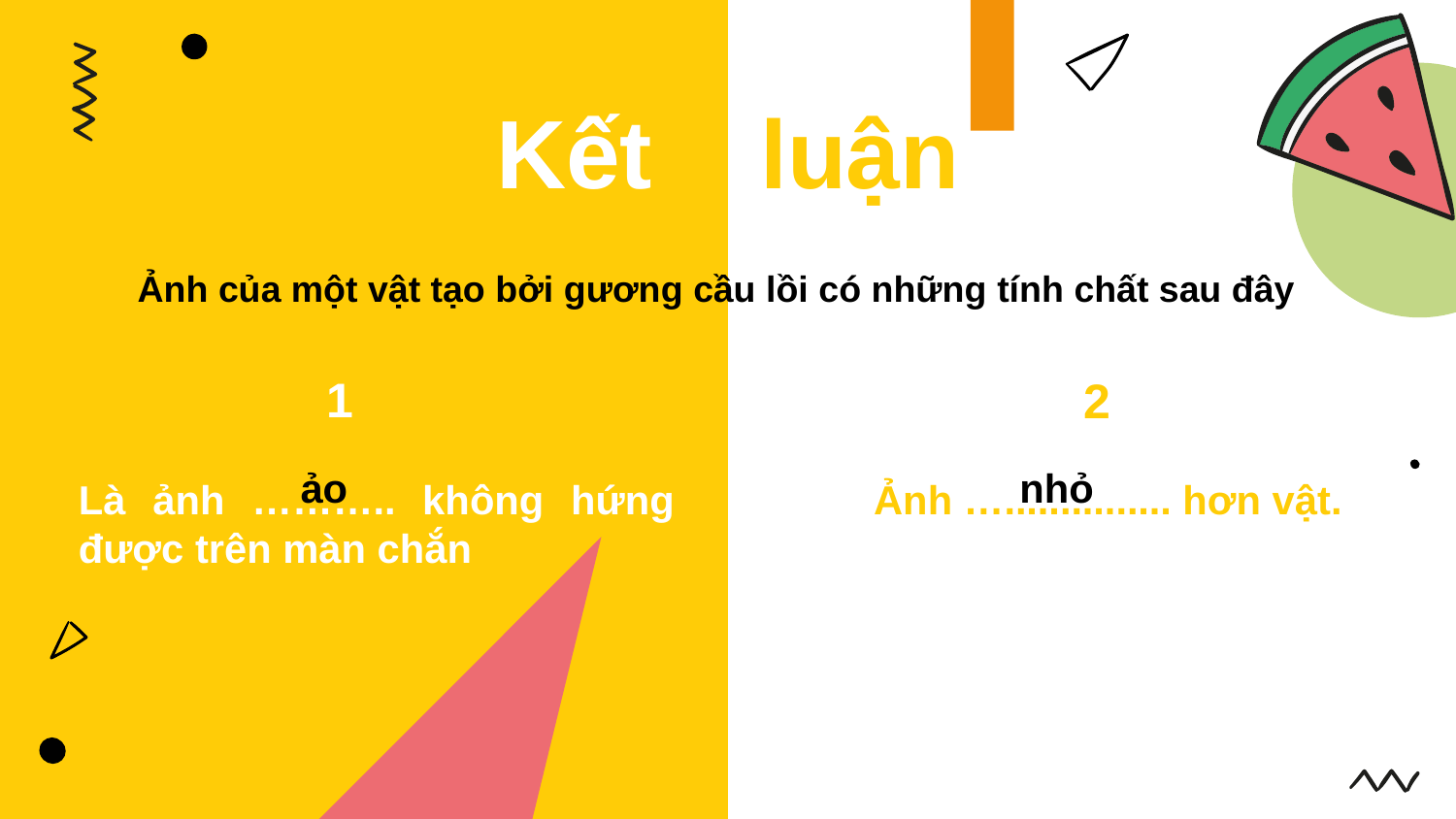

Kết    luận
Ảnh của một vật tạo bởi gương cầu lồi có những tính chất sau đây
# 1
2
ảo
nhỏ
Là ảnh ……….. không hứng được trên màn chắn
Ảnh …............... hơn vật.